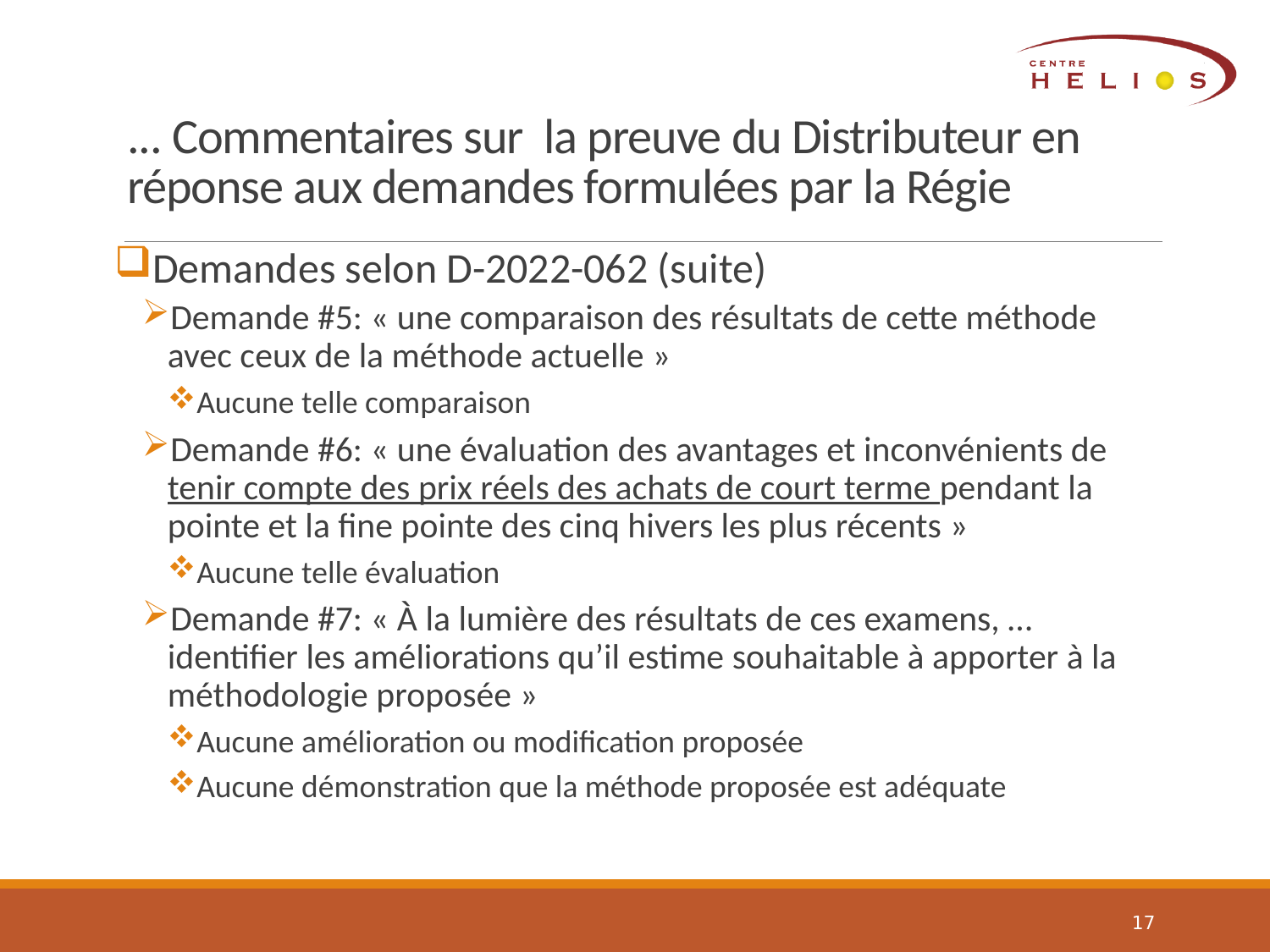

# ... Commentaires sur  la preuve du Distributeur en réponse aux demandes formulées par la Régie

Demandes selon D-2022-062 (suite)
Demande #5: « une comparaison des résultats de cette méthode avec ceux de la méthode actuelle »
Aucune telle comparaison
Demande #6: « une évaluation des avantages et inconvénients de tenir compte des prix réels des achats de court terme pendant la pointe et la fine pointe des cinq hivers les plus récents »
Aucune telle évaluation
Demande #7: « À la lumière des résultats de ces examens, … identifier les améliorations qu’il estime souhaitable à apporter à la méthodologie proposée »
Aucune amélioration ou modification proposée
Aucune démonstration que la méthode proposée est adéquate
17